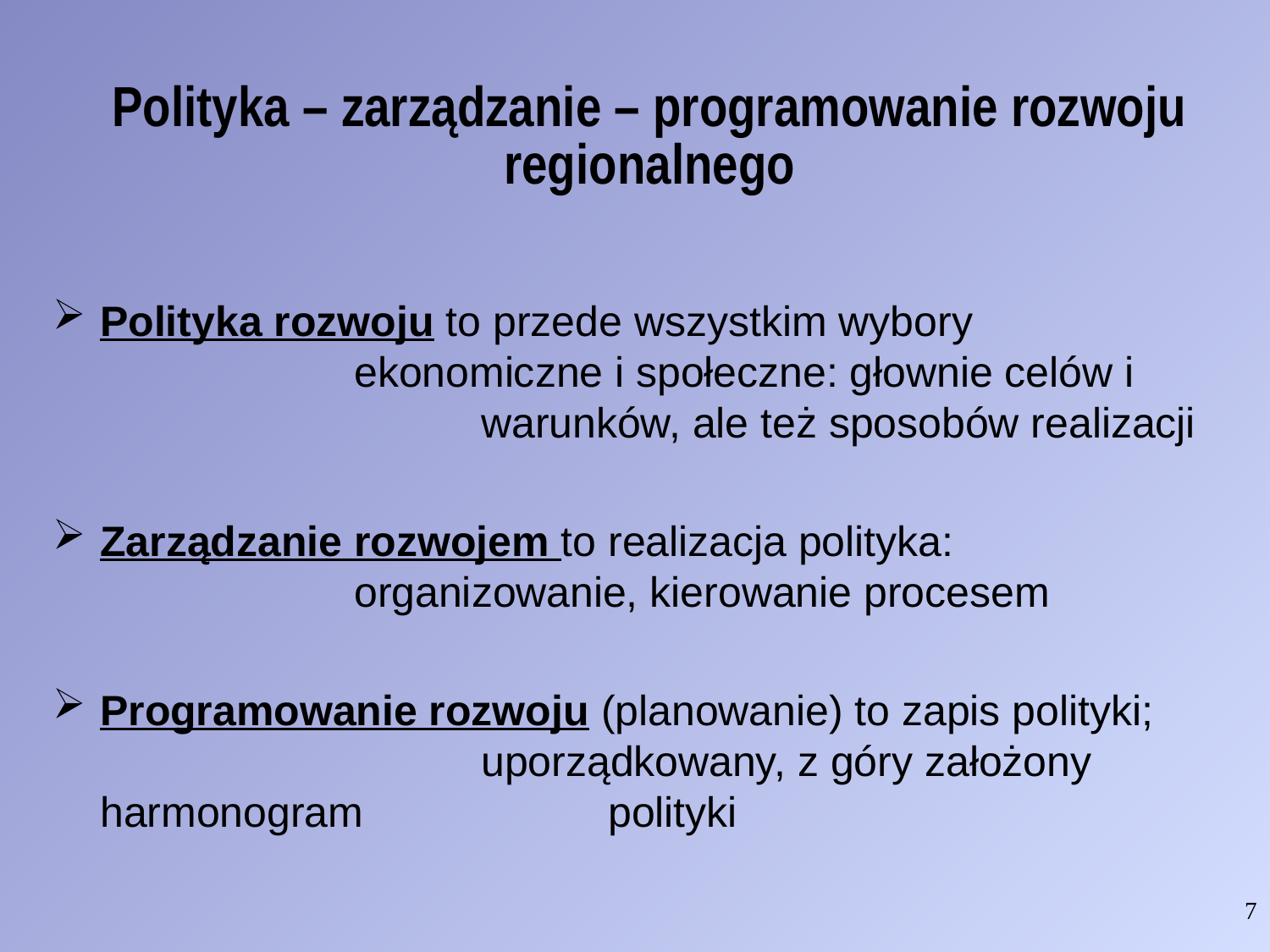

# Polityka – zarządzanie – programowanie rozwoju regionalnego
Polityka rozwoju to przede wszystkim wybory 				ekonomiczne i społeczne: głownie celów i 			warunków, ale też sposobów realizacji

Zarządzanie rozwojem to realizacja polityka:  				organizowanie, kierowanie procesem

Programowanie rozwoju (planowanie) to zapis polityki;			uporządkowany, z góry założony harmonogram 		polityki
7